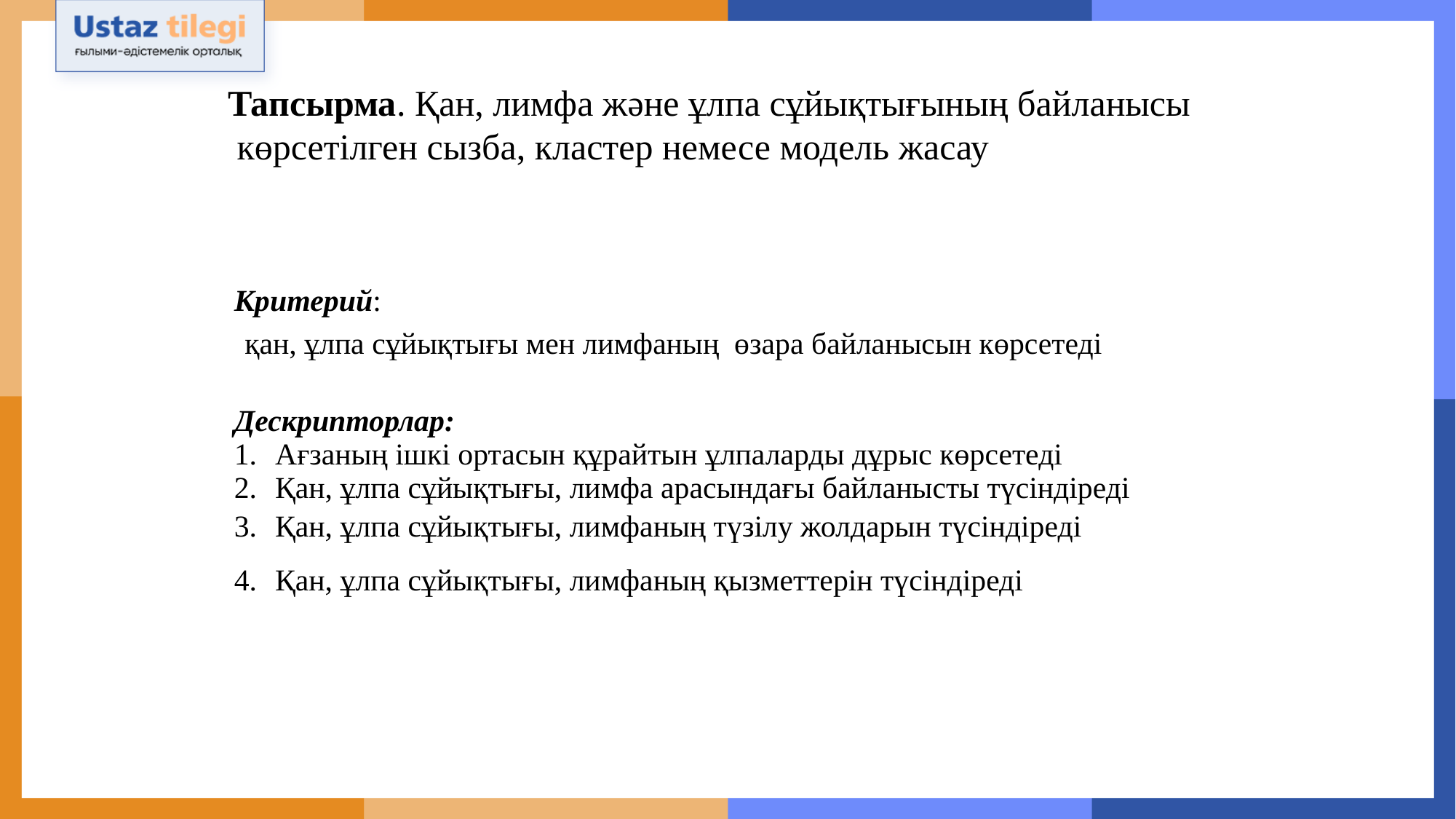

Тапсырма. Қан, лимфа және ұлпа сұйықтығының байланысы
 көрсетілген сызба, кластер немесе модель жасау
| Критерий: қан, ұлпа сұйықтығы мен лимфаның өзара байланысын көрсетеді Дескрипторлар: Ағзаның ішкі ортасын құрайтын ұлпаларды дұрыс көрсетеді Қан, ұлпа сұйықтығы, лимфа арасындағы байланысты түсіндіреді Қан, ұлпа сұйықтығы, лимфаның түзілу жолдарын түсіндіреді Қан, ұлпа сұйықтығы, лимфаның қызметтерін түсіндіреді |
| --- |